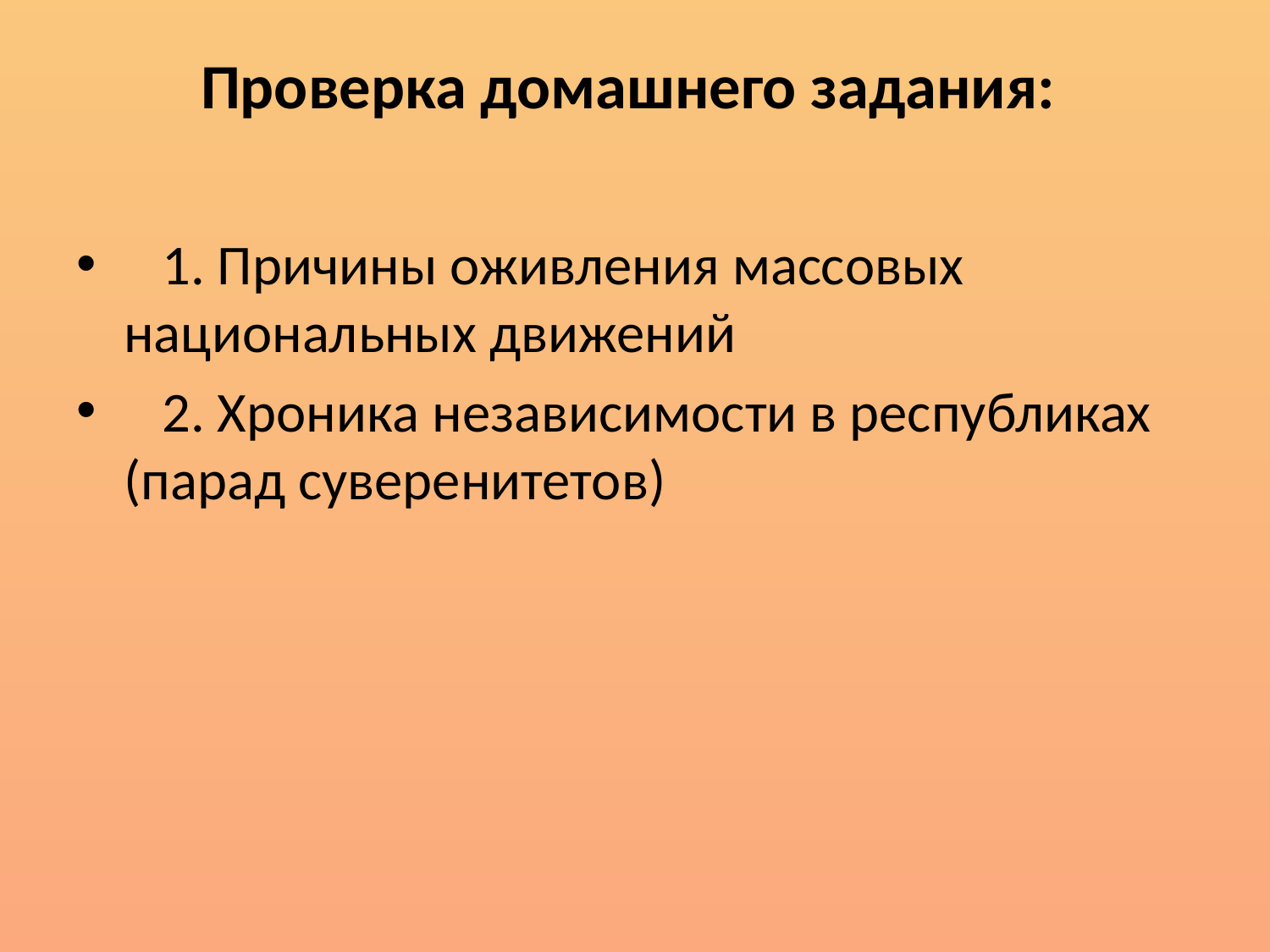

# Проверка домашнего задания:
   1. Причины оживления массовых национальных движений
   2. Хроника независимости в республиках (парад суверенитетов)